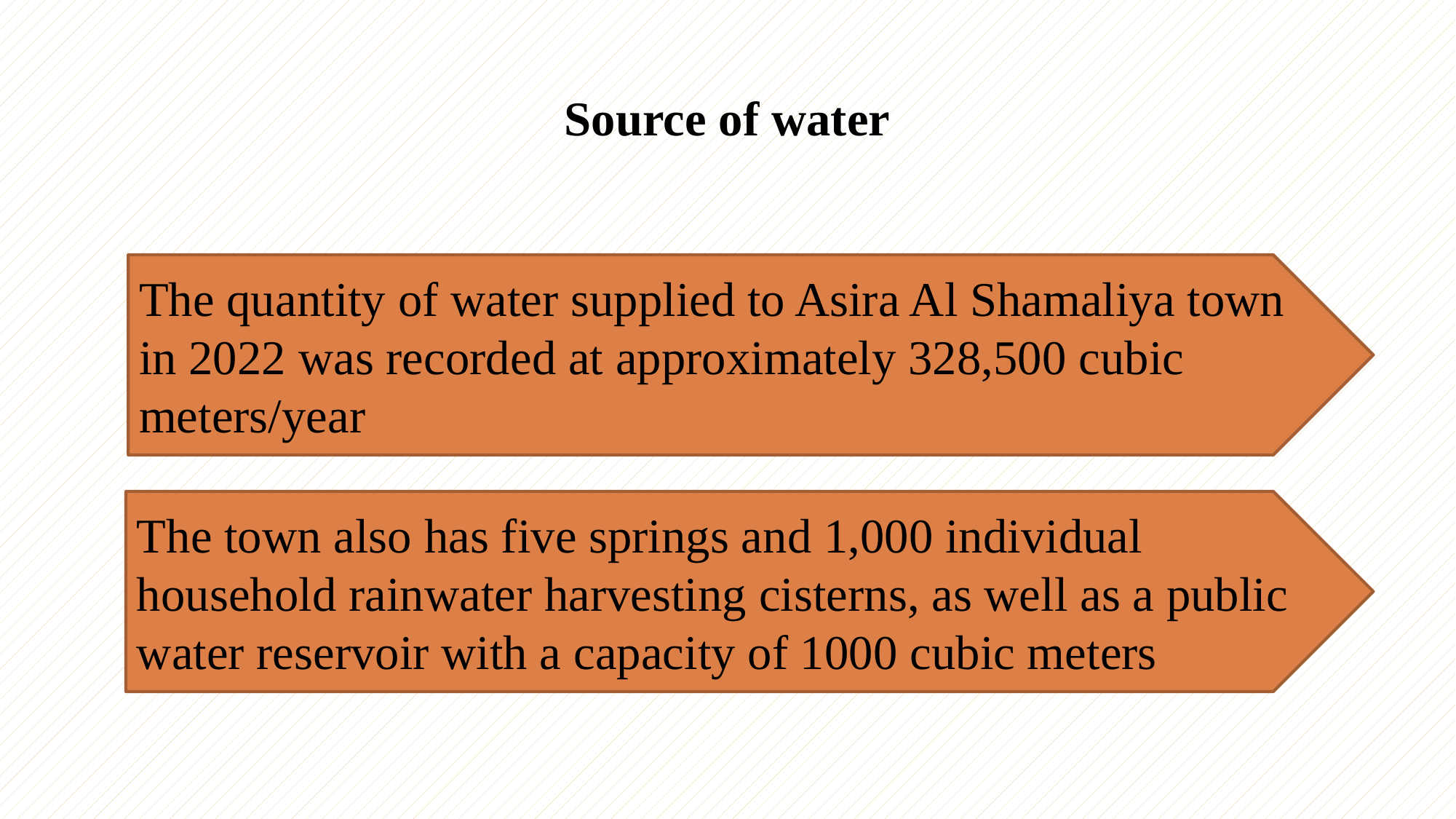

# Source of water
The quantity of water supplied to Asira Al Shamaliya town in 2022 was recorded at approximately 328,500 cubic meters/year
The town also has five springs and 1,000 individual household rainwater harvesting cisterns, as well as a public water reservoir with a capacity of 1000 cubic meters